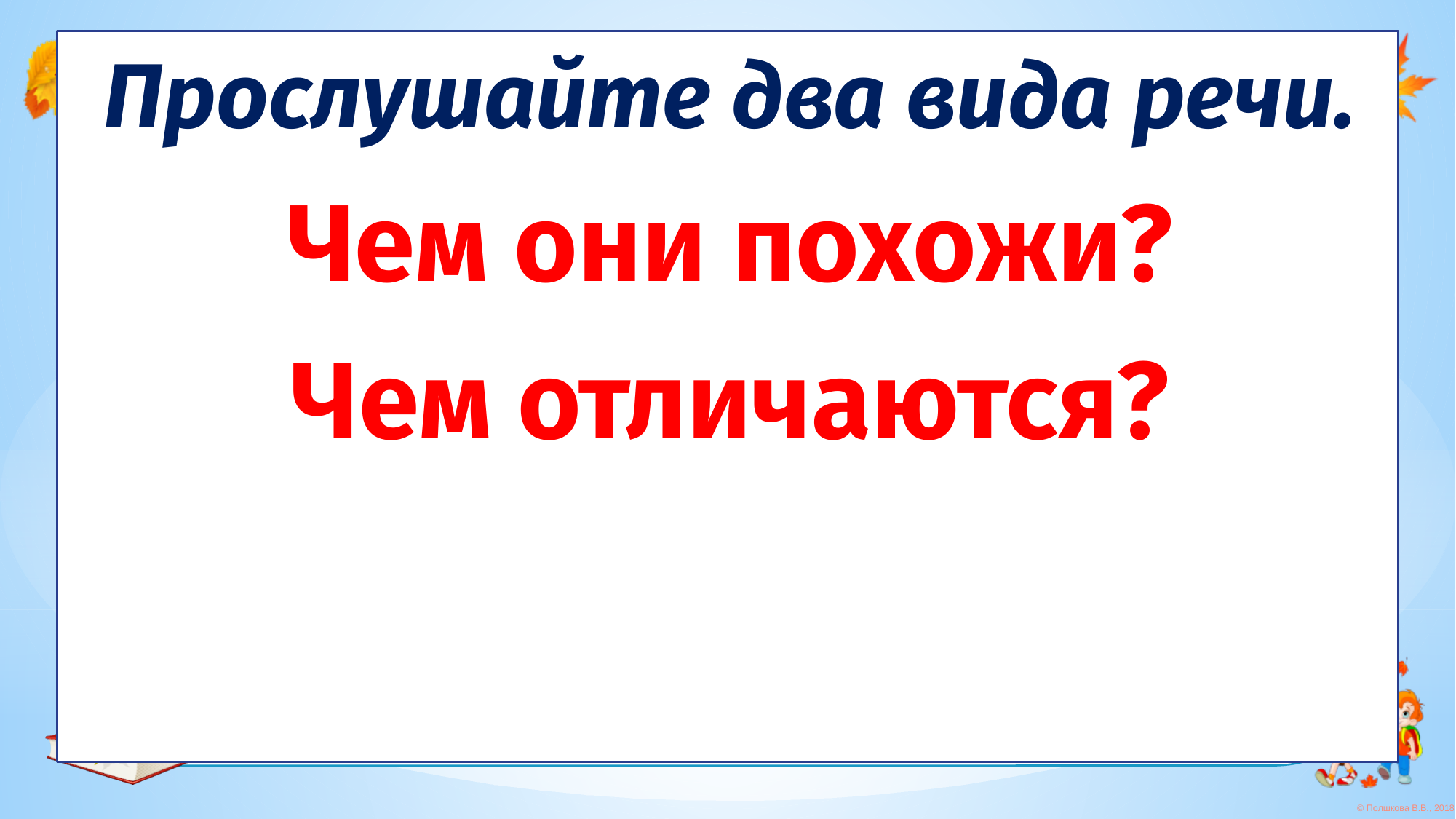

Прослушайте два вида речи.
Чем они похожи?
Чем отличаются?
# Проверим!